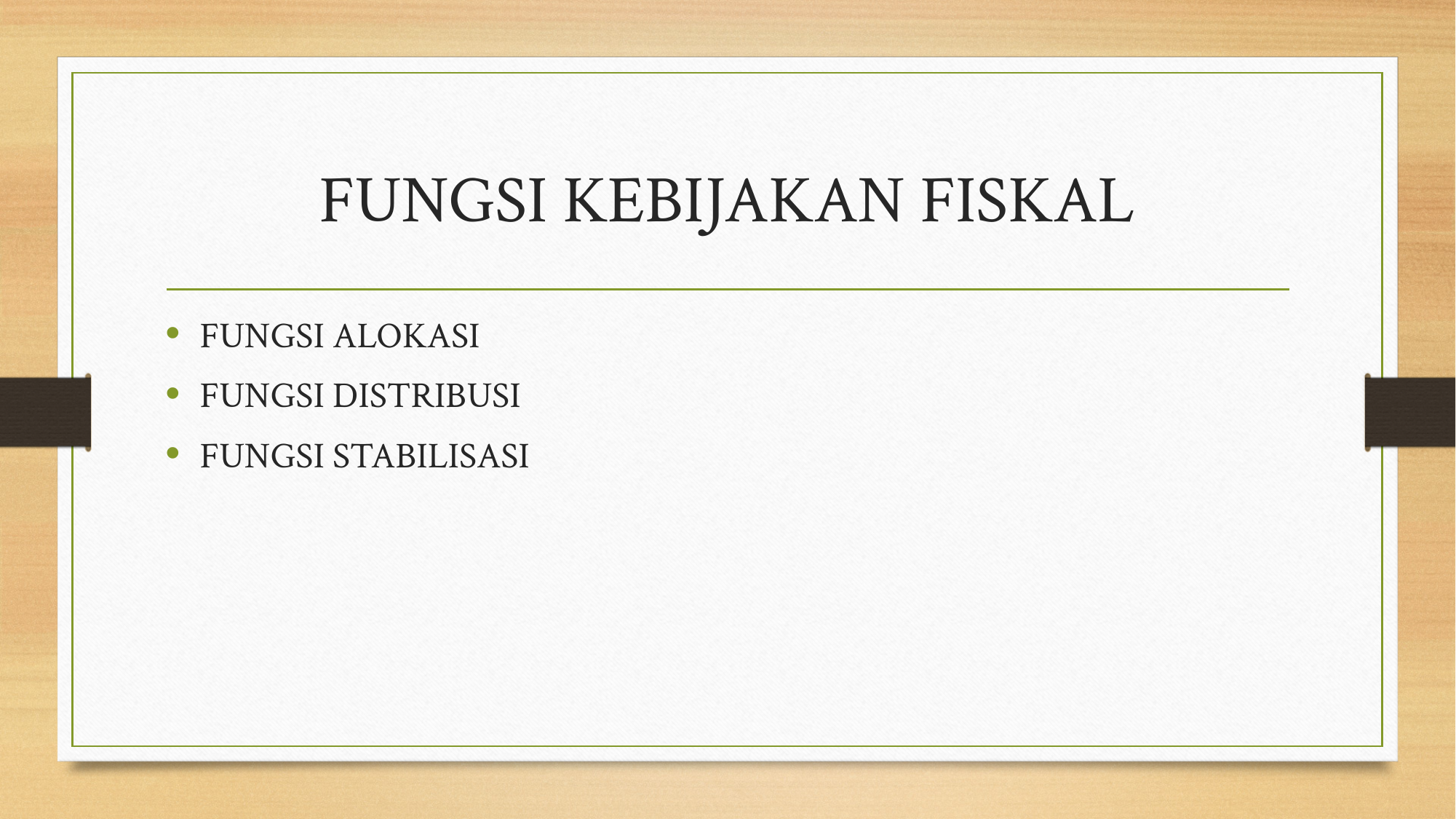

# FUNGSI KEBIJAKAN FISKAL
FUNGSI ALOKASI
FUNGSI DISTRIBUSI
FUNGSI STABILISASI